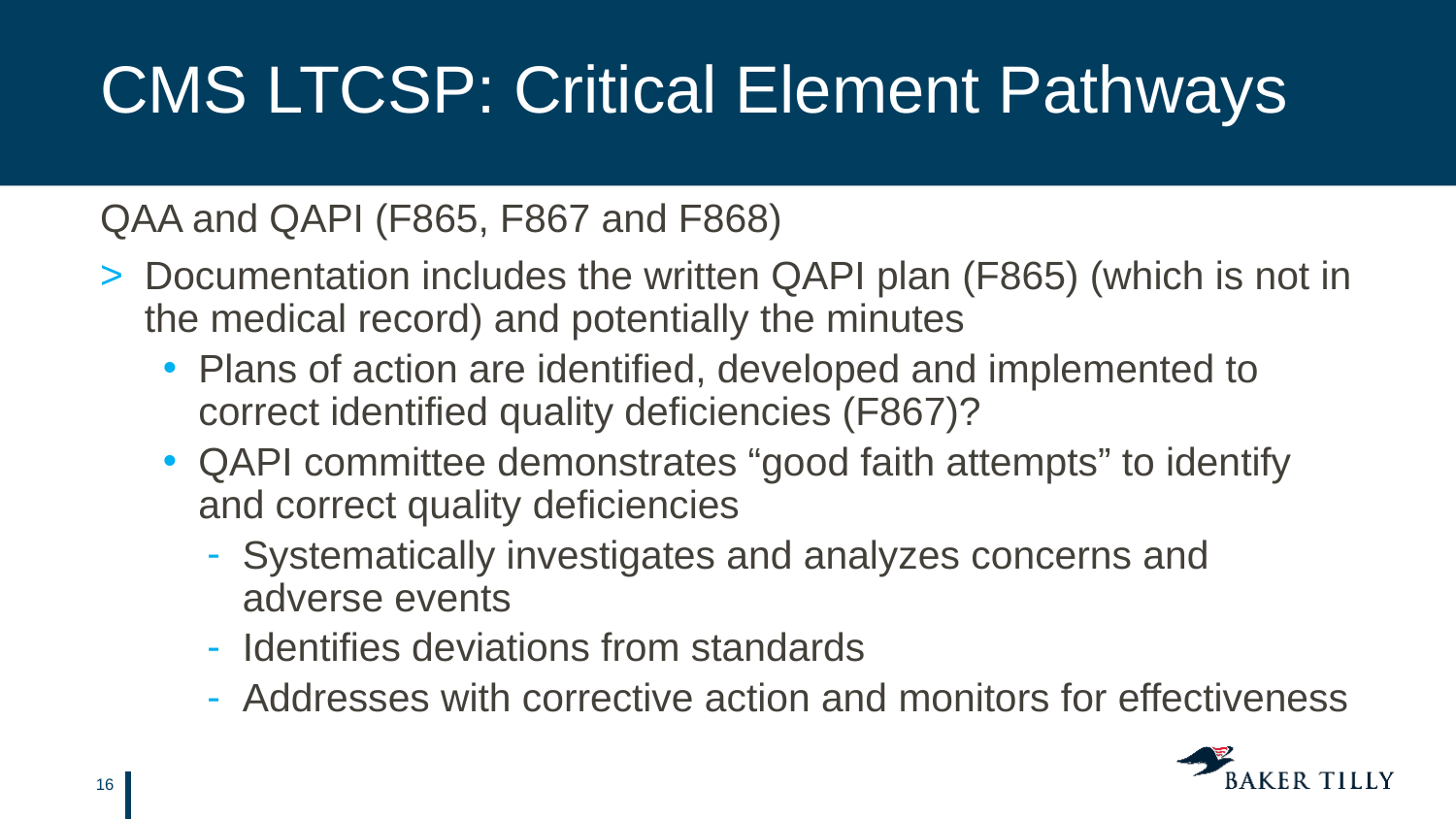

# CMS LTCSP: Critical Element Pathways
QAA and QAPI (F865, F867 and F868)
Documentation includes the written QAPI plan (F865) (which is not in the medical record) and potentially the minutes
Plans of action are identified, developed and implemented to correct identified quality deficiencies (F867)?
QAPI committee demonstrates “good faith attempts” to identify and correct quality deficiencies
Systematically investigates and analyzes concerns and adverse events
Identifies deviations from standards
Addresses with corrective action and monitors for effectiveness